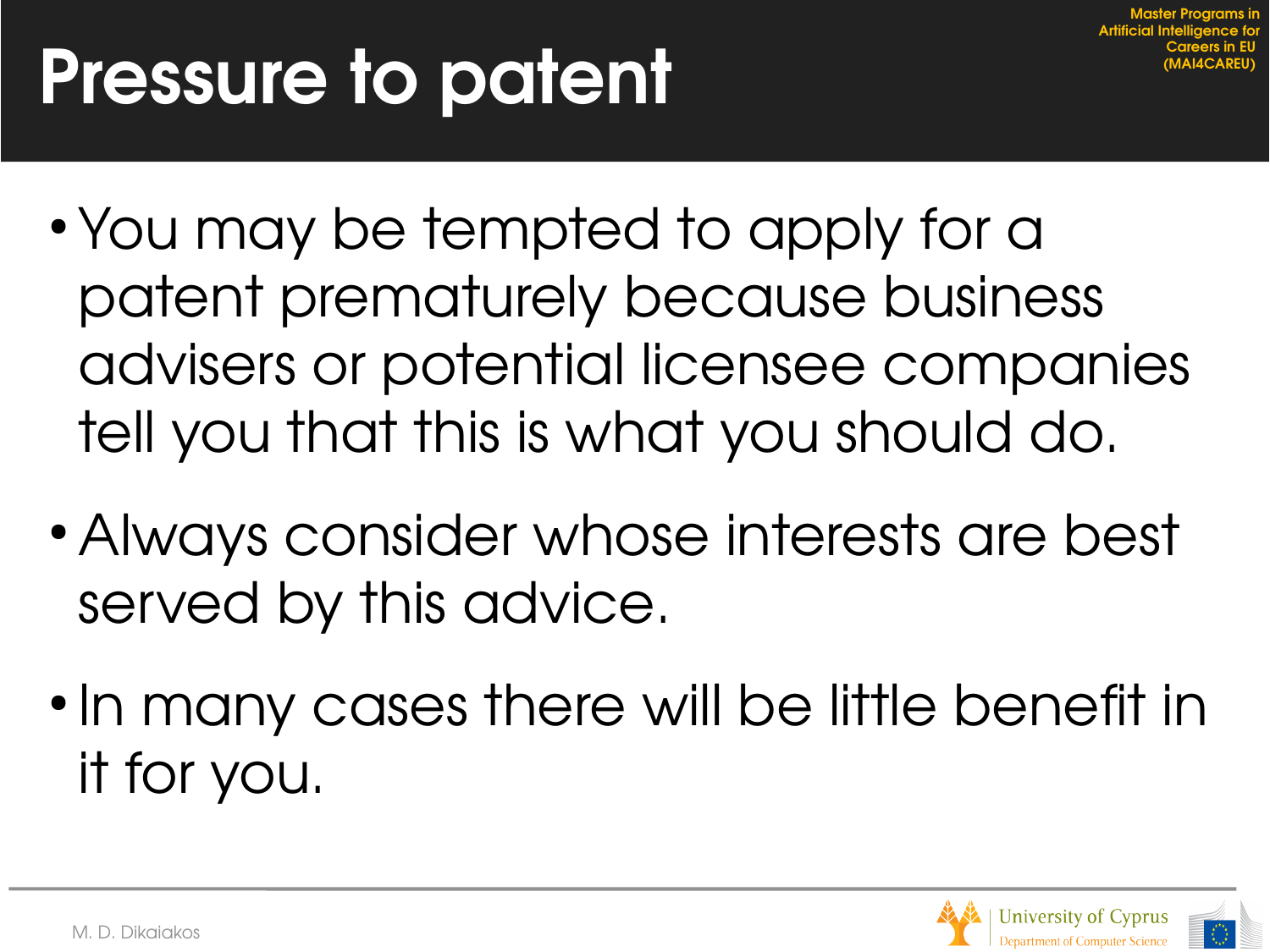

# Pressure to patent
You may be tempted to apply for a patent prematurely because business advisers or potential licensee companies tell you that this is what you should do.
Always consider whose interests are best served by this advice.
In many cases there will be little benefit in it for you.
332